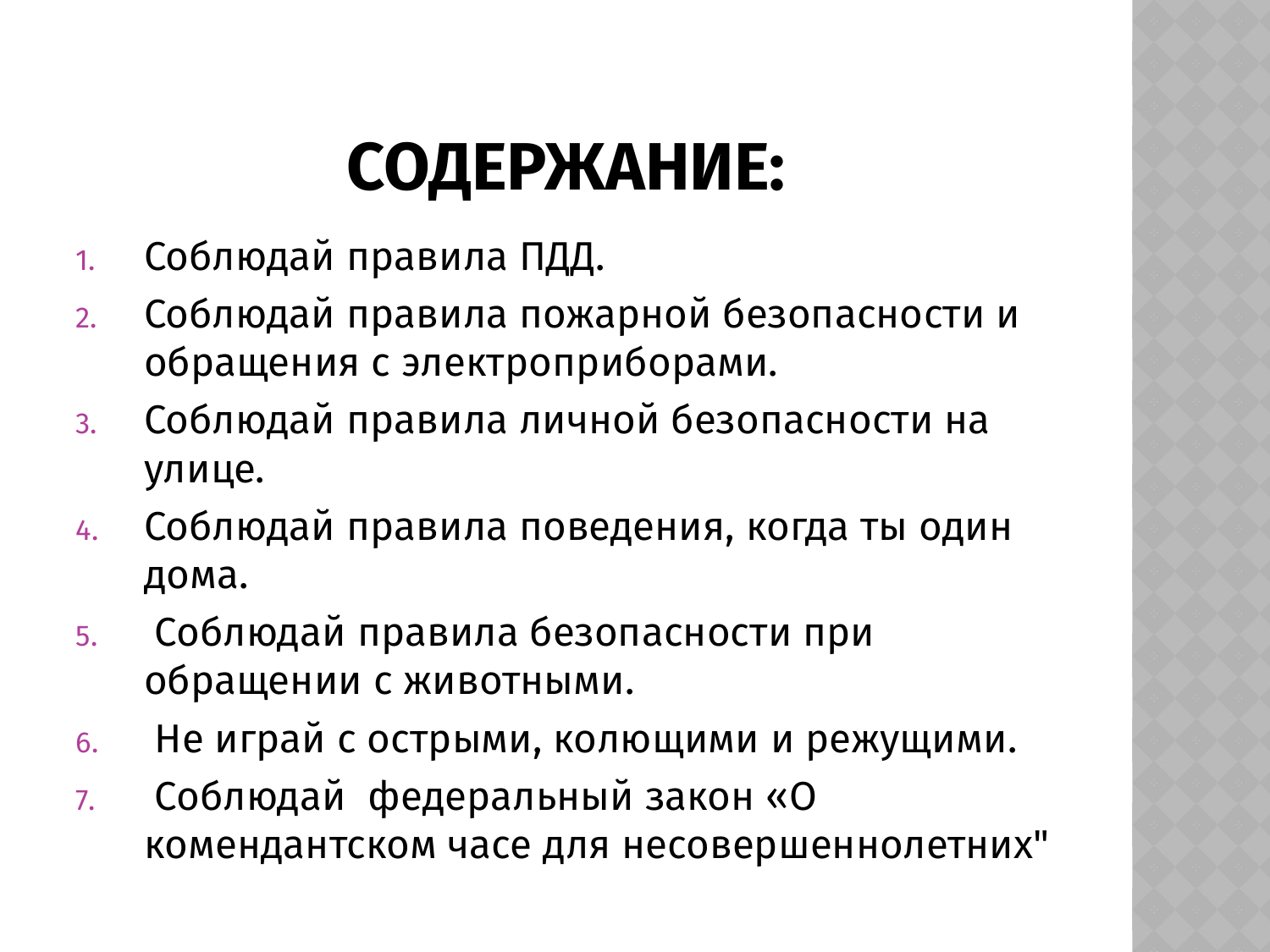

# СОДЕРЖАНИЕ:
Соблюдай правила ПДД.
Соблюдай правила пожарной безопасности и обращения с электроприборами.
Соблюдай правила личной безопасности на улице.
Соблюдай правила поведения, когда ты один дома.
 Соблюдай правила безопасности при обращении с животными.
 Не играй с острыми, колющими и режущими.
 Соблюдай  федеральный закон «О комендантском часе для несовершеннолетних"